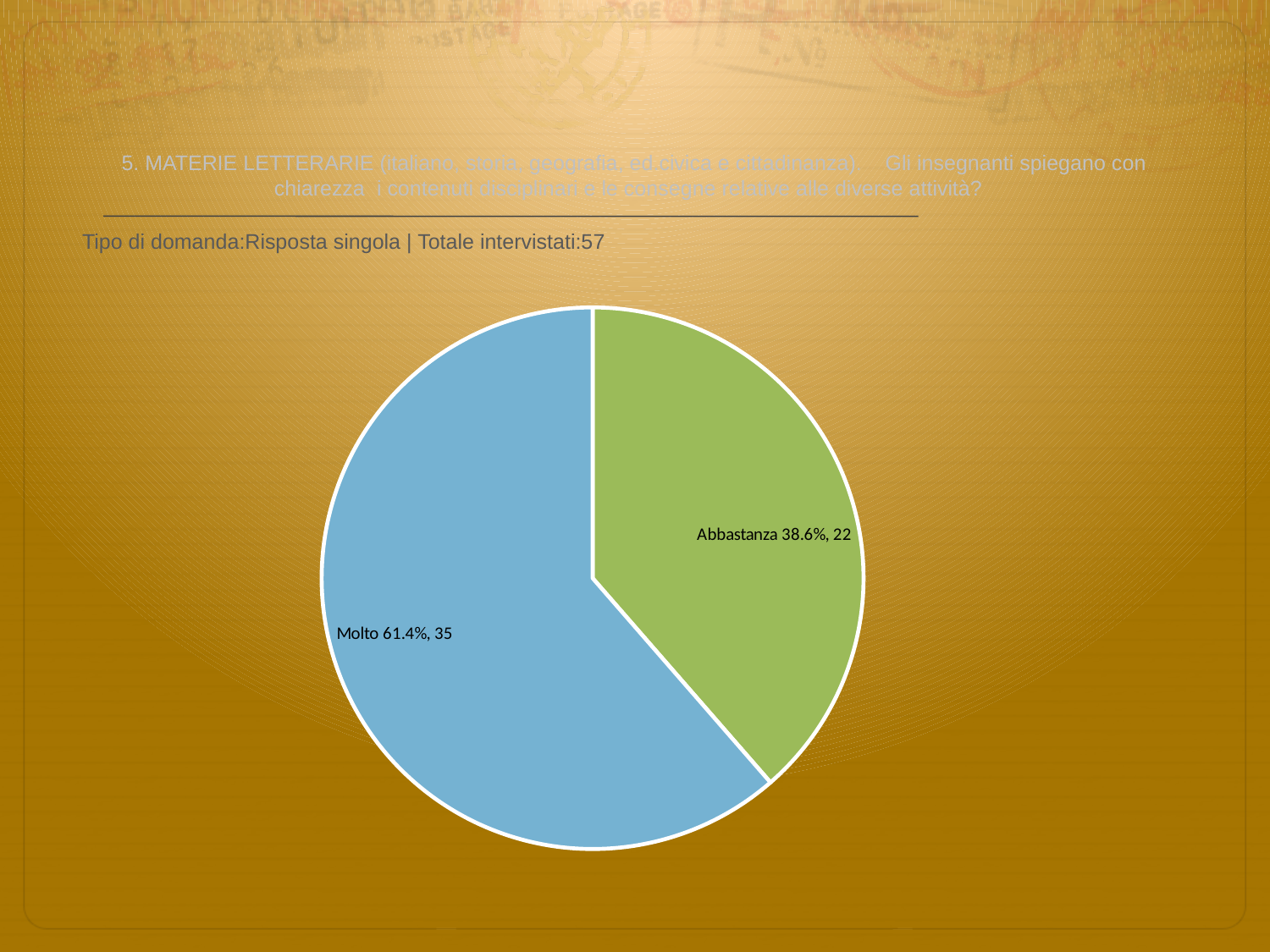

# 5. MATERIE LETTERARIE (italiano, storia, geografia, ed.civica e cittadinanza).    Gli insegnanti spiegano con chiarezza  i contenuti disciplinari e le consegne relative alle diverse attività?
 Tipo di domanda:Risposta singola | Totale intervistati:57

### Chart

| Category | Total |
|---|---|
| Per niente | 0.0 |
| Poco | 0.0 |
| Abbastanza | 0.38599998 |
| Molto | 0.614 |